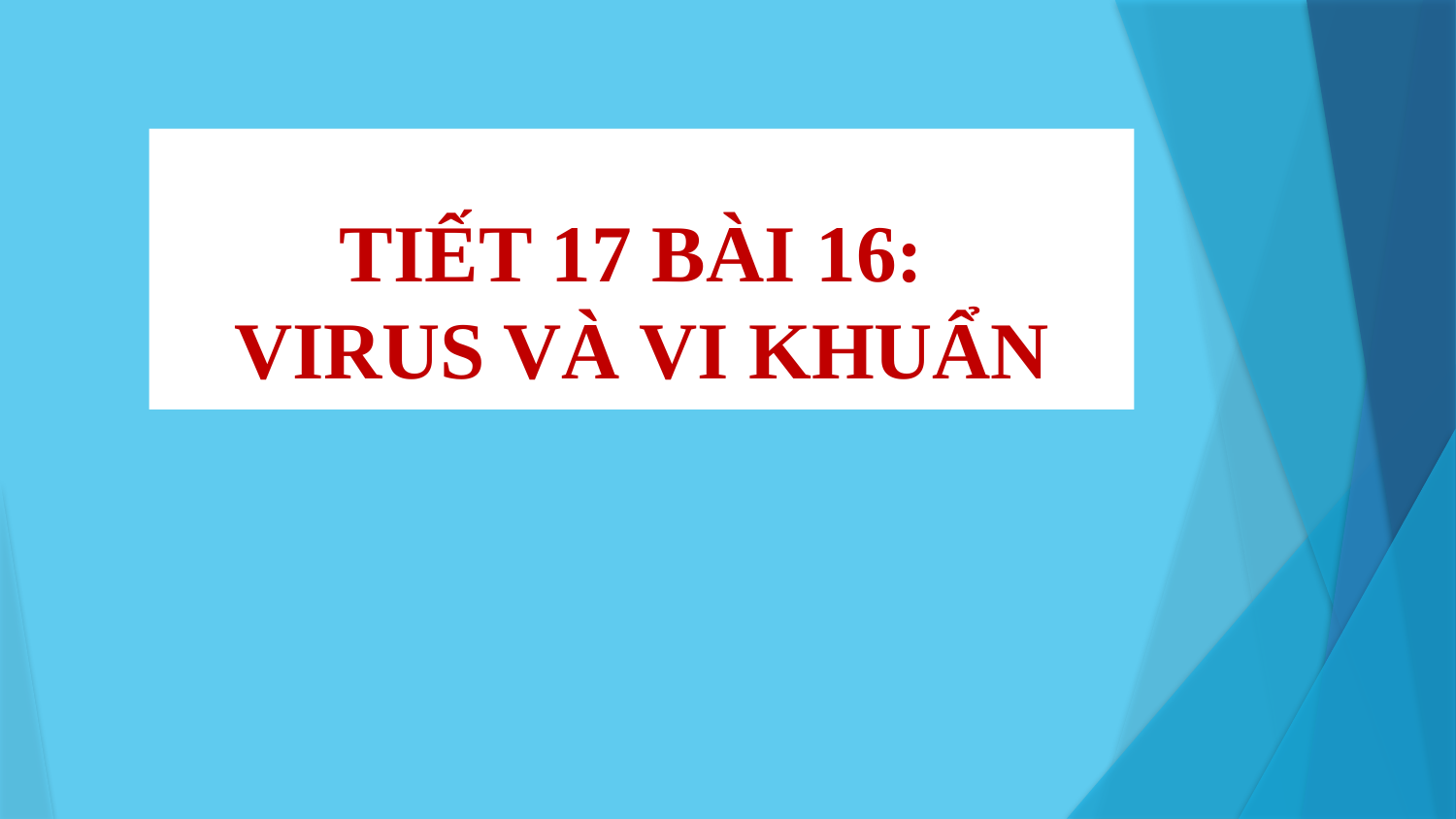

# TIẾT 17 BÀI 16: VIRUS VÀ VI KHUẨN